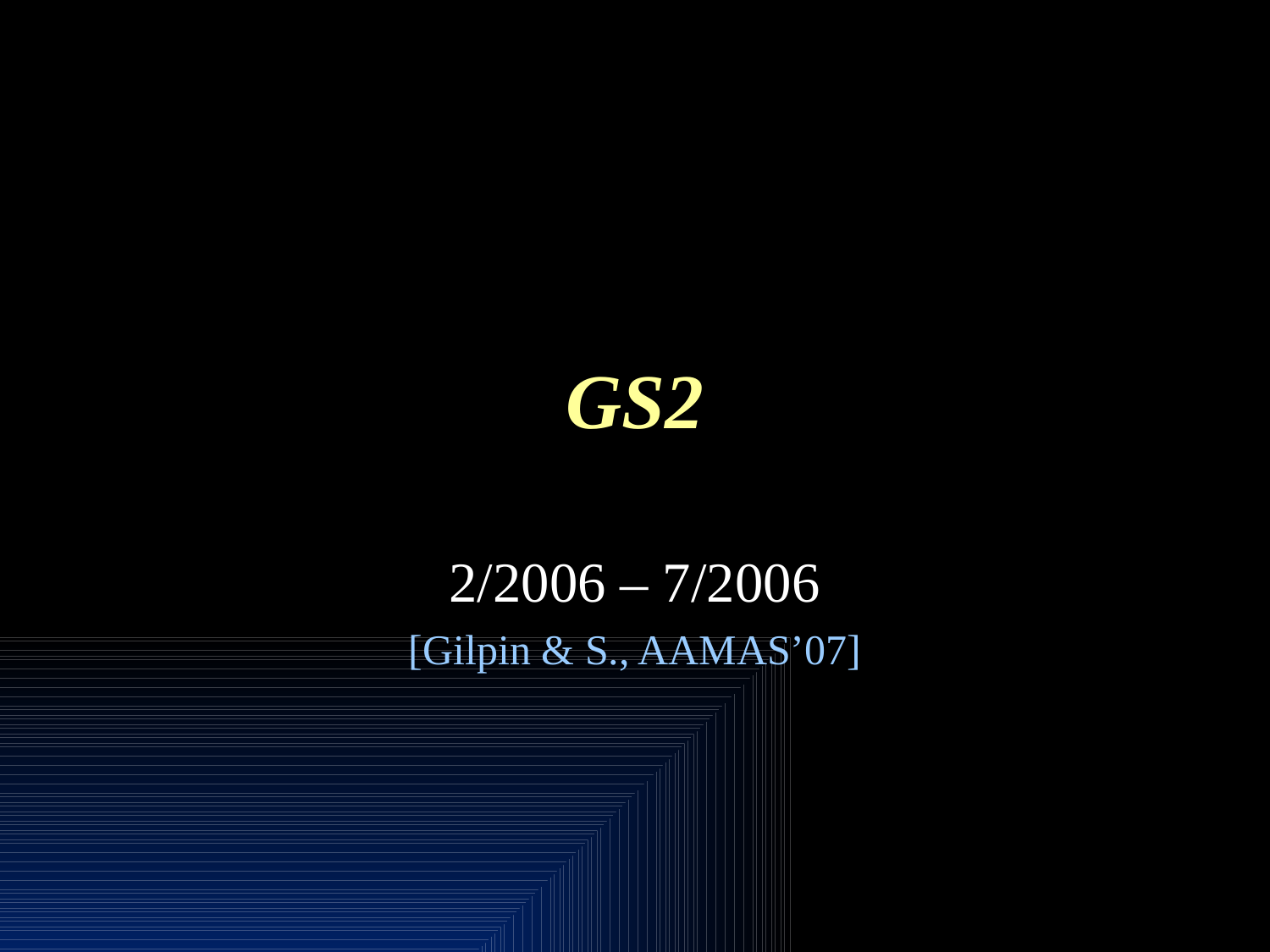

# GS2
2/2006 – 7/2006
[Gilpin & S., AAMAS’07]